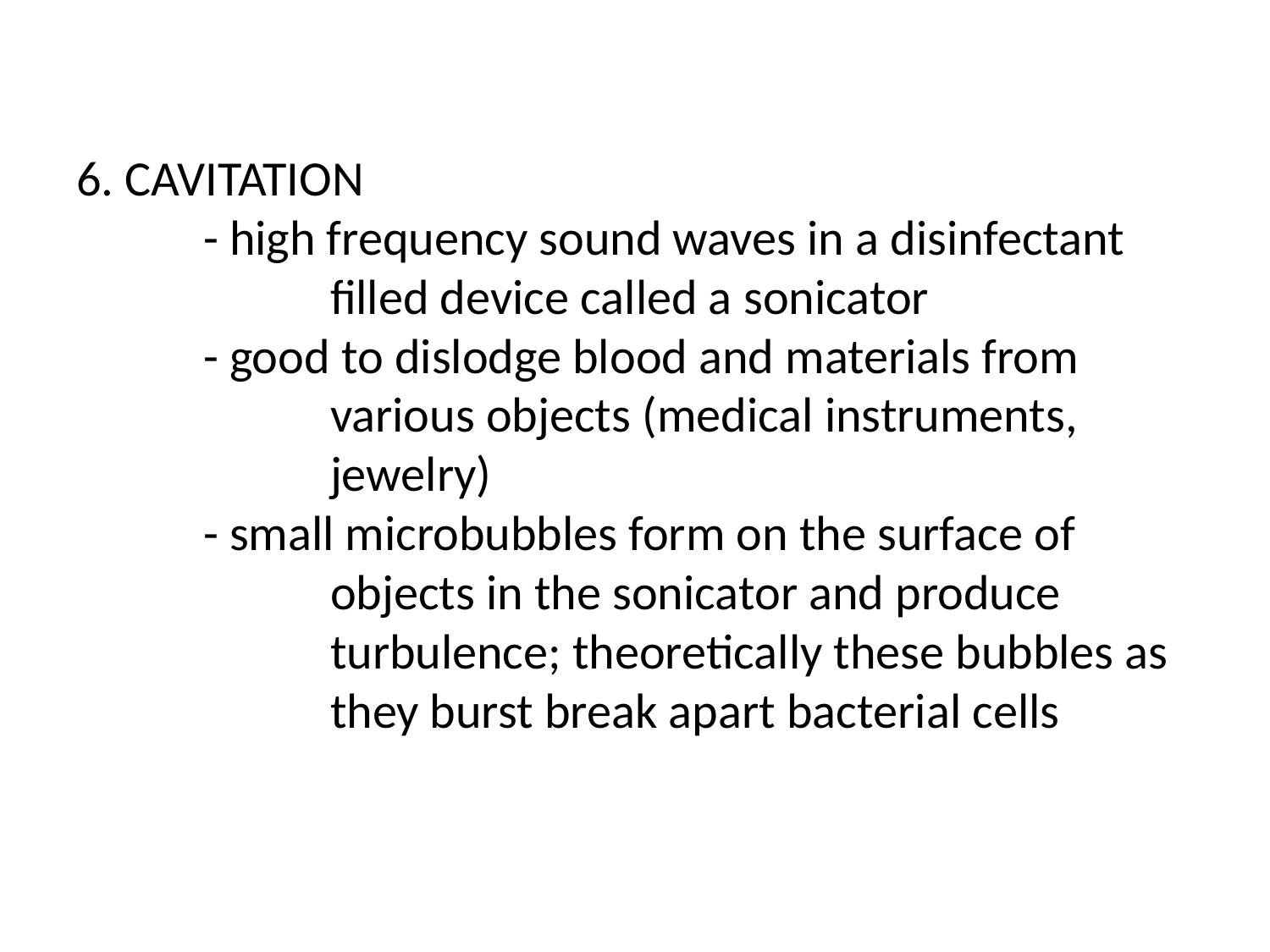

# 6. CAVITATION - high frequency sound waves in a disinfectant filled device called a sonicator - good to dislodge blood and materials from 			various objects (medical instruments, 			jewelry) - small microbubbles form on the surface of 			objects in the sonicator and produce 			turbulence; theoretically these bubbles as 		they burst break apart bacterial cells